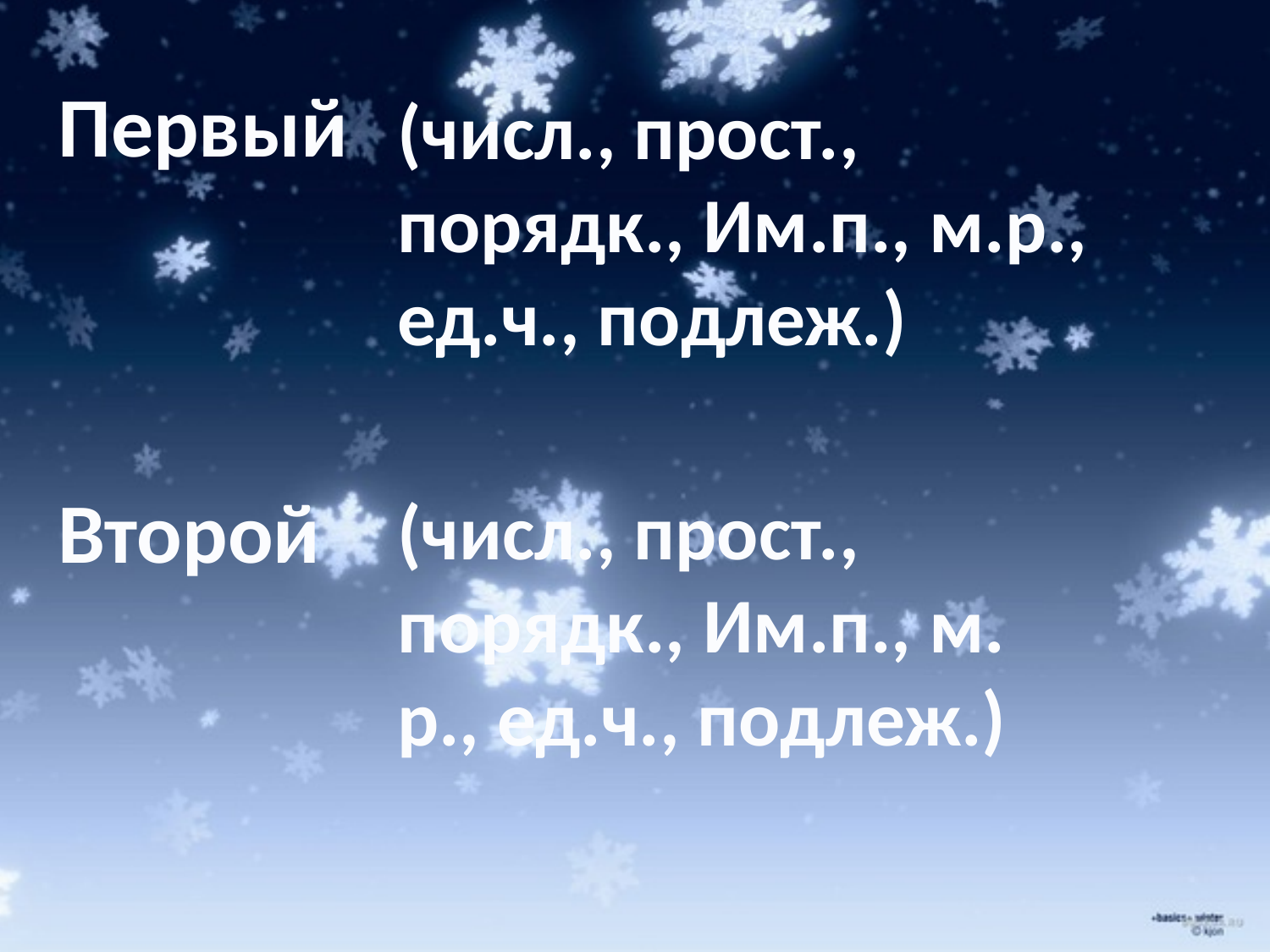

Первый

Второй

(числ., прост., порядк., Им.п., м.р., ед.ч., подлеж.)
(числ., прост., порядк., Им.п., м. р., ед.ч., подлеж.)